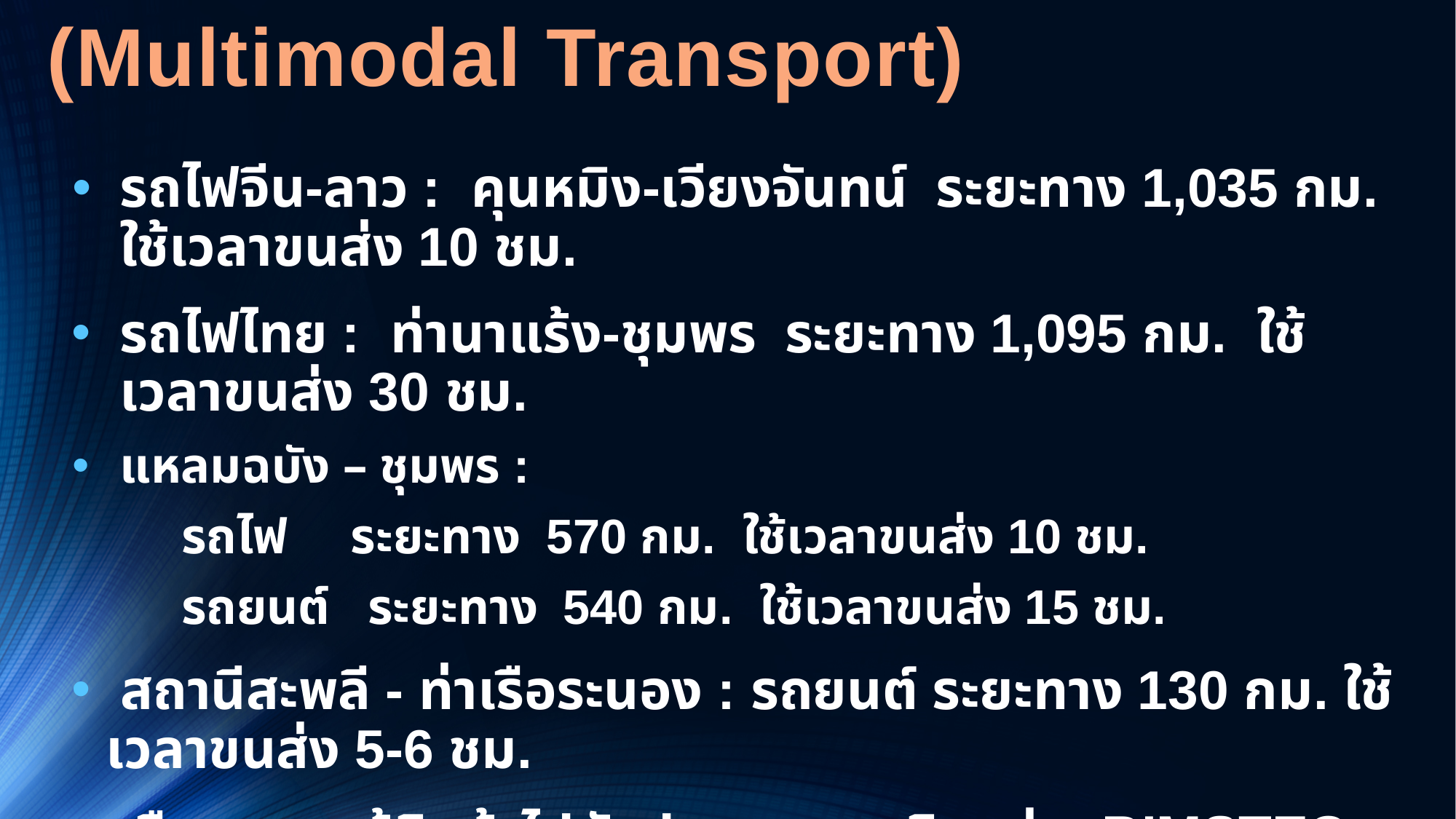

การเชื่อมต่อระบบราง-รถ-เรือ (Multimodal Transport)
รถไฟจีน-ลาว :  คุนหมิง-เวียงจันทน์  ระยะทาง 1,035 กม. ใช้เวลาขนส่ง 10 ชม.
รถไฟไทย :  ท่านาแร้ง-ชุมพร  ระยะทาง 1,095 กม.  ใช้เวลาขนส่ง 30 ชม.
แหลมฉบัง – ชุมพร :
	รถไฟ     ระยะทาง  570 กม.  ใช้เวลาขนส่ง 10 ชม.
	รถยนต์   ระยะทาง  540 กม.  ใช้เวลาขนส่ง 15 ชม.
 สถานีสะพลี - ท่าเรือระนอง : รถยนต์ ระยะทาง 130 กม. ใช้เวลาขนส่ง 5-6 ชม.
เรือบรรทุกตู้สินค้าไปยังประเทศสมาชิกกลุ่ม  BIMSTEC  ที่มีท่าเรือตั้งอยู่ในอ่าวเบงกอลใช้เวลาเดินทางเฉลี่ย 3-5 วัน